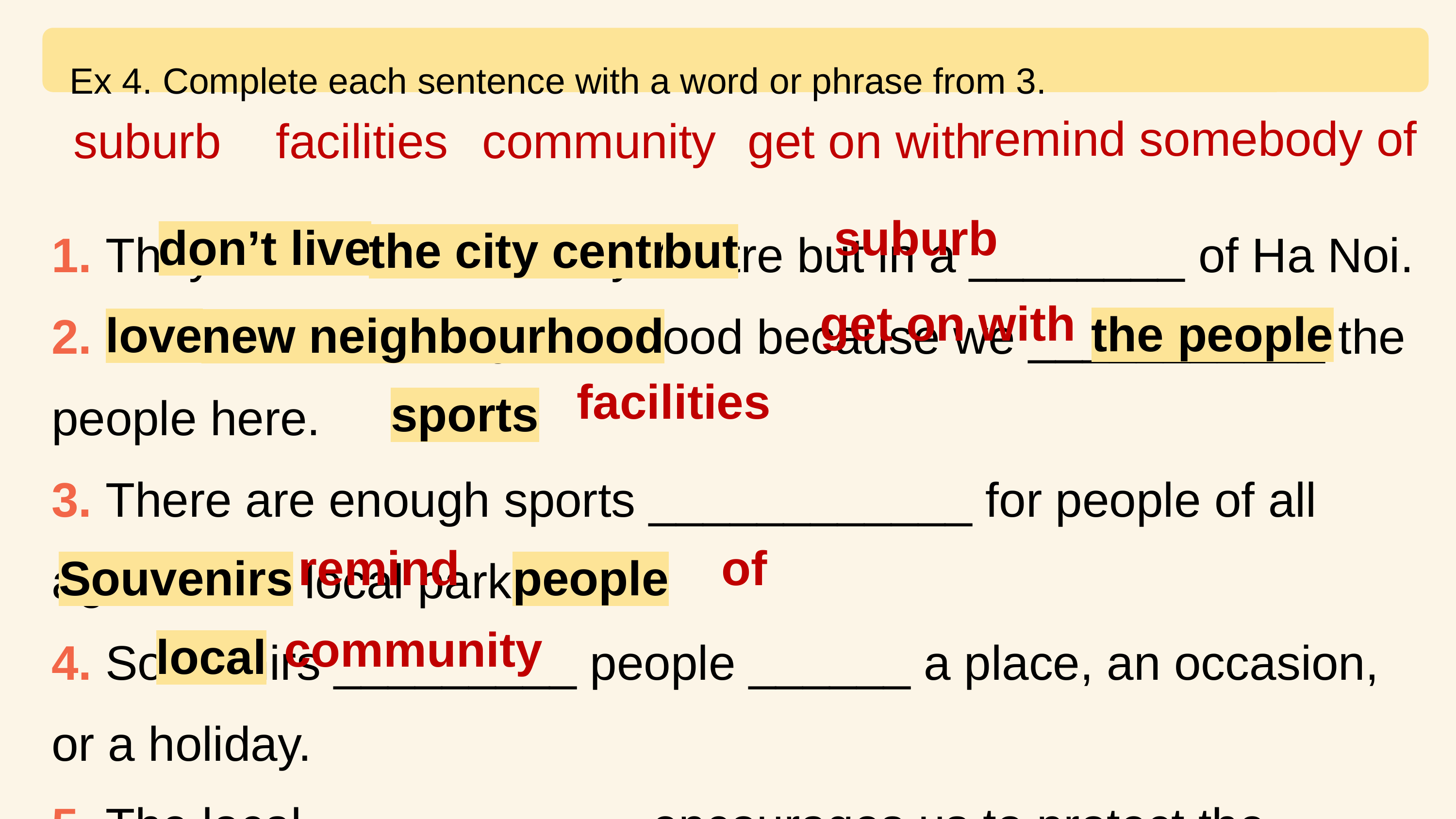

Ex 4. Complete each sentence with a word or phrase from 3.

remind somebody of
suburb
facilities
community
get on with
1. They don’t live in the city centre but in a ________ of Ha Noi.
2. I love our new neighbourhood because we ___________ the people here.
3. There are enough sports ____________ for people of all ages in our local park.
4. Souvenirs _________ people ______ a place, an occasion, or a holiday.
5. The local ____________ encourages us to protect the environment and keep our neighbourhood clean.
suburb
don’t live
the city centre
but
get on with
the people
love
new neighbourhood
facilities
sports
of
remind
Souvenirs
people
community
local